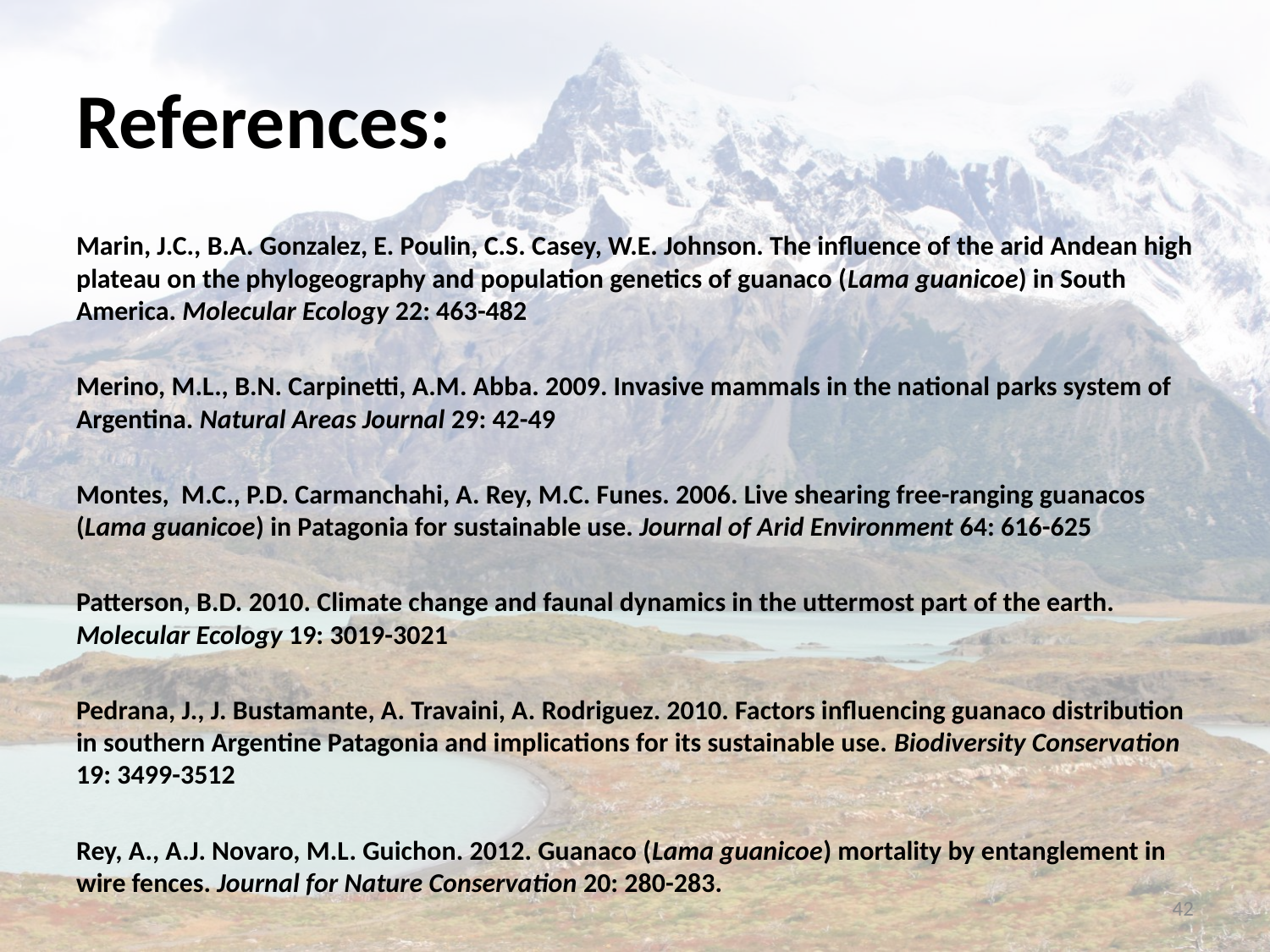

# References:
Marin, J.C., B.A. Gonzalez, E. Poulin, C.S. Casey, W.E. Johnson. The influence of the arid Andean high plateau on the phylogeography and population genetics of guanaco (Lama guanicoe) in South America. Molecular Ecology 22: 463-482

Merino, M.L., B.N. Carpinetti, A.M. Abba. 2009. Invasive mammals in the national parks system of Argentina. Natural Areas Journal 29: 42-49

Montes,  M.C., P.D. Carmanchahi, A. Rey, M.C. Funes. 2006. Live shearing free-ranging guanacos (Lama guanicoe) in Patagonia for sustainable use. Journal of Arid Environment 64: 616-625

Patterson, B.D. 2010. Climate change and faunal dynamics in the uttermost part of the earth. Molecular Ecology 19: 3019-3021

Pedrana, J., J. Bustamante, A. Travaini, A. Rodriguez. 2010. Factors influencing guanaco distribution in southern Argentine Patagonia and implications for its sustainable use. Biodiversity Conservation 19: 3499-3512

Rey, A., A.J. Novaro, M.L. Guichon. 2012. Guanaco (Lama guanicoe) mortality by entanglement in wire fences. Journal for Nature Conservation 20: 280-283.

42